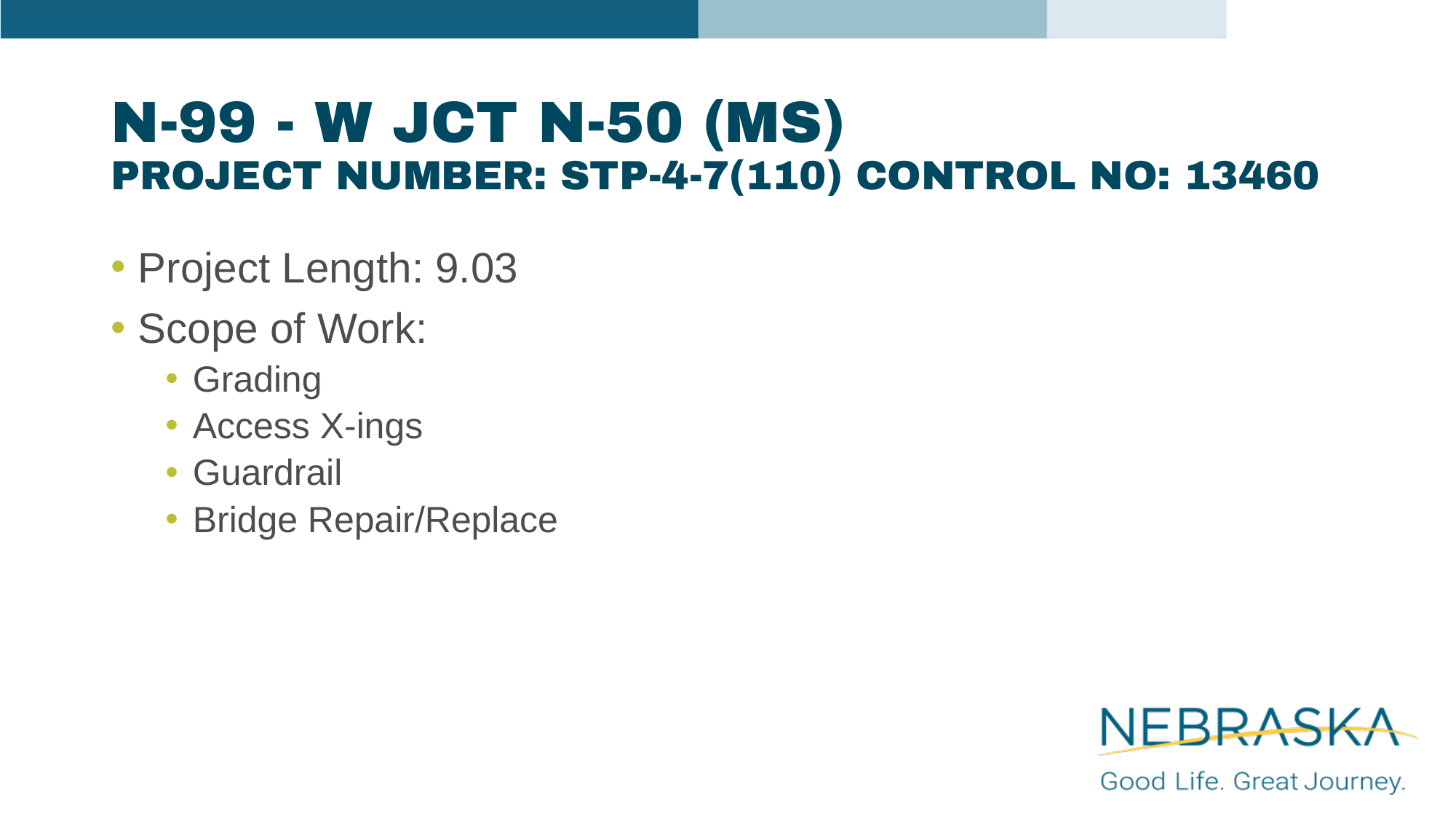

# N-99 - W Jct N-50 (MS) Project Number: STP-4-7(110) Control No: 13460
Project Length: 9.03
Scope of Work:
Grading
Access X-ings
Guardrail
Bridge Repair/Replace